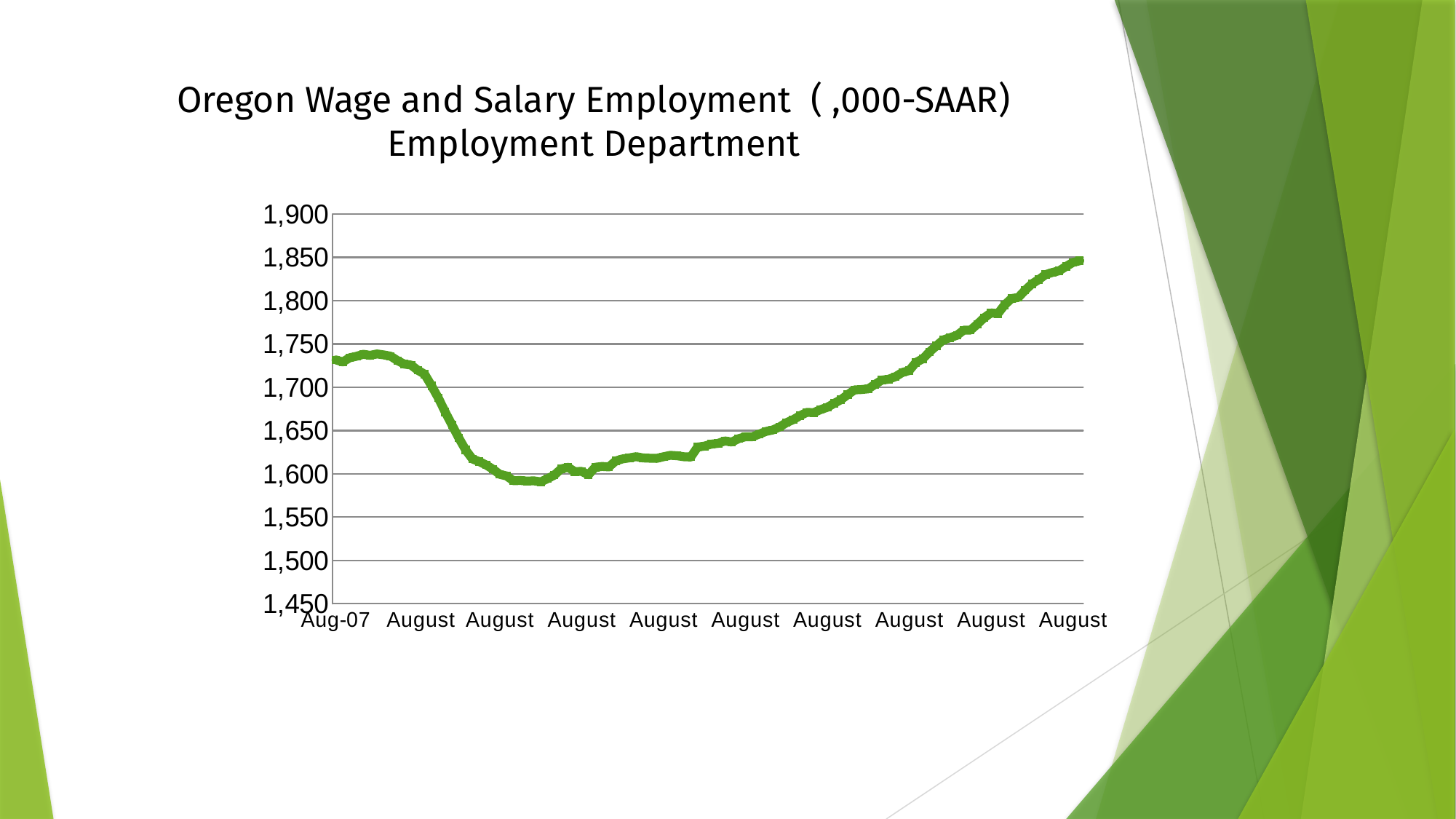

# Oregon Wage and Salary Employment  ( ,000-SAAR) Employment Department

### Chart

| Category | Wage and Salary Employment |
|---|---|
| Aug-07 | 1731.6 |
| Sept | 1729.3 |
| October | 1734.1 |
| November | 1735.8 |
| December | 1738.1 |
| Jan-08 | 1736.9 |
| Feb | 1738.5 |
| March | 1737.4 |
| April | 1735.9 |
| May | 1730.9 |
| June | 1726.8 |
| July | 1725.7 |
|  August | 1719.7 |
| September | 1715.1 |
| October | 1701.7 |
| November | 1687.7 |
| December | 1671.6 |
| January | 1656.5 |
| February | 1641.6 |
| March | 1627.8 |
| April | 1617.2 |
| May | 1614.2 |
| June | 1610.3 |
| July | 1605.4 |
| August | 1599.5 |
| September | 1597.6 |
| October | 1592.1 |
| November | 1592.4 |
| December | 1591.7 |
| January | 1592.0 |
| February | 1590.8 |
| March | 1594.5 |
| April | 1598.6 |
| May | 1605.8 |
| June | 1607.6 |
| July | 1602.6 |
| August | 1602.9 |
| September | 1599.0 |
| October | 1607.7 |
| November | 1608.6 |
| December | 1608.1 |
| 2011/JAN | 1615.0 |
| February | 1617.3 |
| March | 1618.5 |
| April | 1619.9 |
| May | 1618.4 |
| June | 1618.1 |
| July | 1617.9 |
| August | 1619.8 |
| September | 1621.5 |
|  October | 1621.0 |
| November | 1619.8 |
| December  | 1619.5 |
| January | 1631.0 |
| February | 1632.1 |
| March | 1634.4 |
| April | 1635.3 |
| May | 1638.1 |
| June | 1636.8 |
| July | 1640.7 |
| August | 1642.9 |
| September | 1642.8 |
| October | 1645.9 |
| November | 1649.0 |
| December | 1650.7 |
| January | 1654.2 |
| February  | 1659.1 |
| March | 1662.6 |
| April | 1667.2 |
| May | 1671.1 |
| June | 1670.7 |
| July | 1674.2 |
| August | 1676.9 |
| September | 1681.4 |
| October | 1685.7 |
| November | 1691.5 |
| December | 1697.0 |
| January | 1697.4 |
| February | 1698.2 |
| March | 1703.4 |
| April | 1708.3 |
| May | 1709.3 |
| June | 1712.3 |
| July | 1717.1 |
| August | 1719.3 |
| Sept. | 1728.7 |
| October | 1732.9 |
| November | 1741.0 |
| Dec | 1747.9 |
| January | 1754.7 |
| Feb | 1757.3 |
| March | 1760.0 |
| April | 1766.0 |
| May | 1766.0 |
| June | 1772.9 |
| July | 1780.3 |
| August | 1785.9 |
| Sept. | 1785.0 |
| October | 1795.1 |
| November | 1802.4 |
| Dec. | 1803.7 |
| January | 1812.0 |
| Feb | 1819.4 |
| March | 1824.4 |
| April | 1830.1 |
| May | 1832.6 |
| June | 1834.5 |
| July | 1839.5 |
| August | 1844.1 |
| Sept. | 1846.1 |